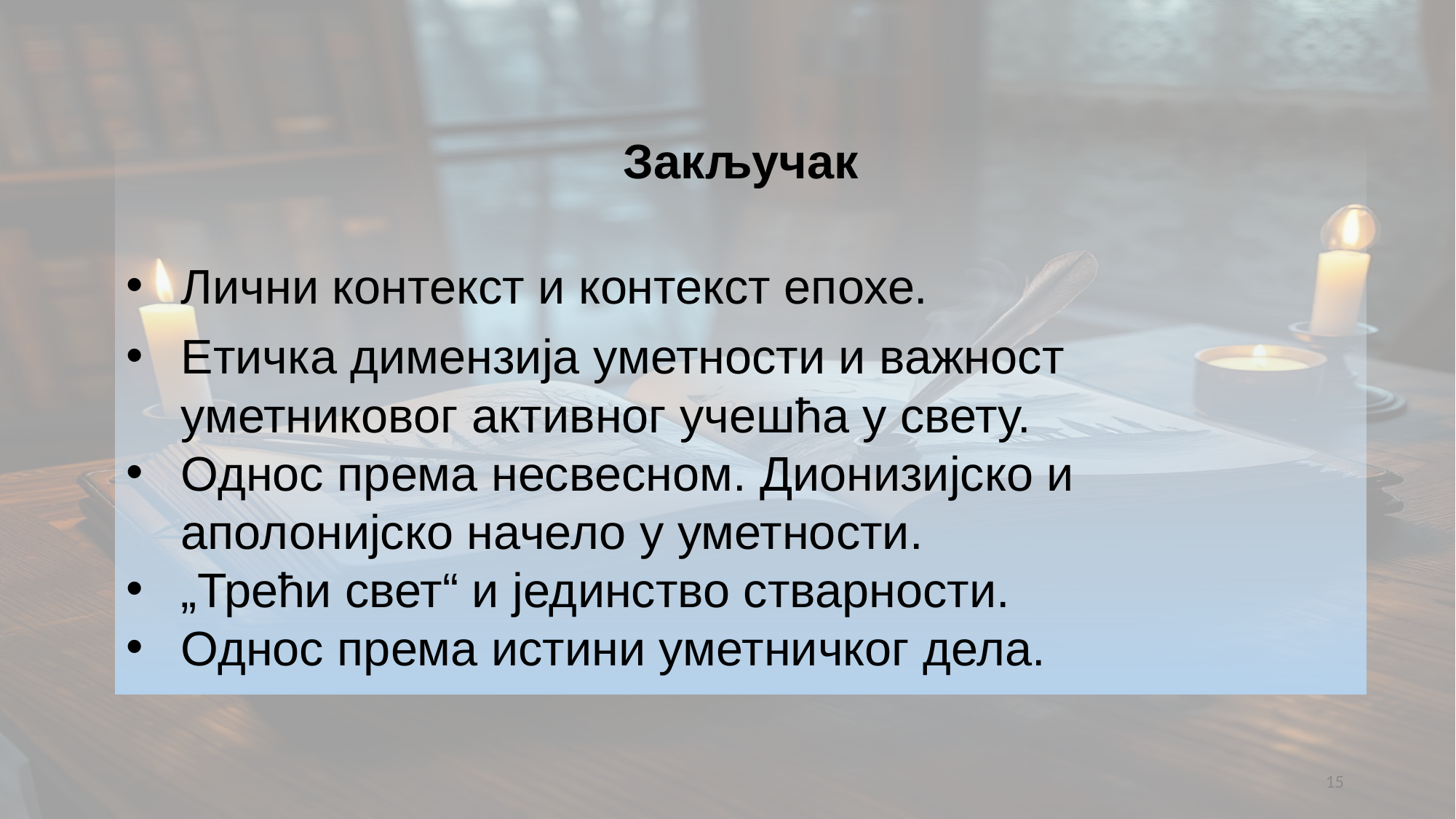

Закључак

Лични контекст и контекст епохе.
Етичка димензија уметности и важност уметниковог активног учешћа у свету.
Однос према несвесном. Дионизијско и аполонијско начело у уметности.
„Трећи свет“ и јединство стварности.
Однос према истини уметничког дела.
15